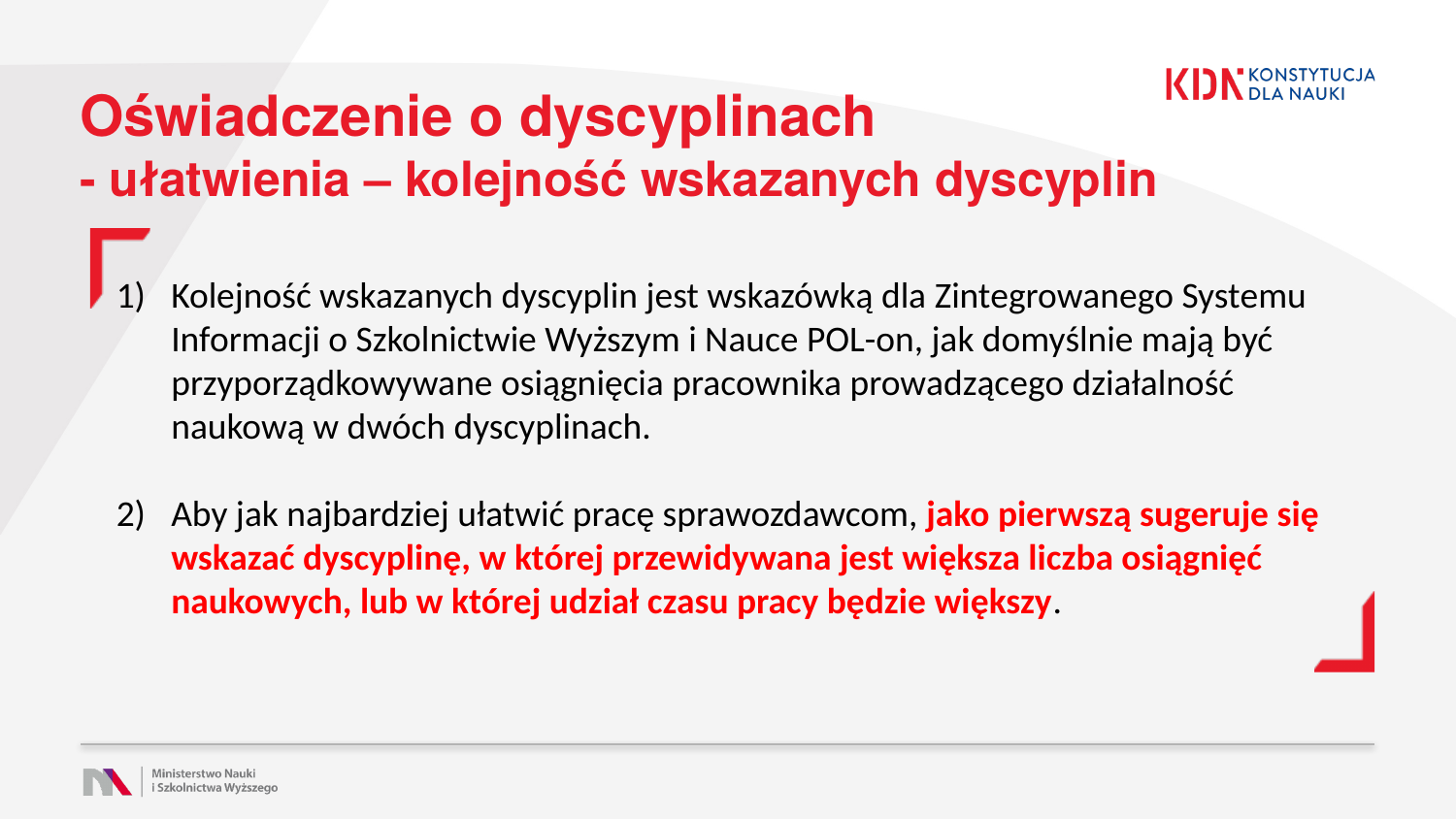

# Oświadczenie o dyscyplinach - ułatwienia – kolejność wskazanych dyscyplin

Kolejność wskazanych dyscyplin jest wskazówką dla Zintegrowanego Systemu Informacji o Szkolnictwie Wyższym i Nauce POL-on, jak domyślnie mają być przyporządkowywane osiągnięcia pracownika prowadzącego działalność naukową w dwóch dyscyplinach.

Aby jak najbardziej ułatwić pracę sprawozdawcom, jako pierwszą sugeruje się wskazać dyscyplinę, w której przewidywana jest większa liczba osiągnięć naukowych, lub w której udział czasu pracy będzie większy.